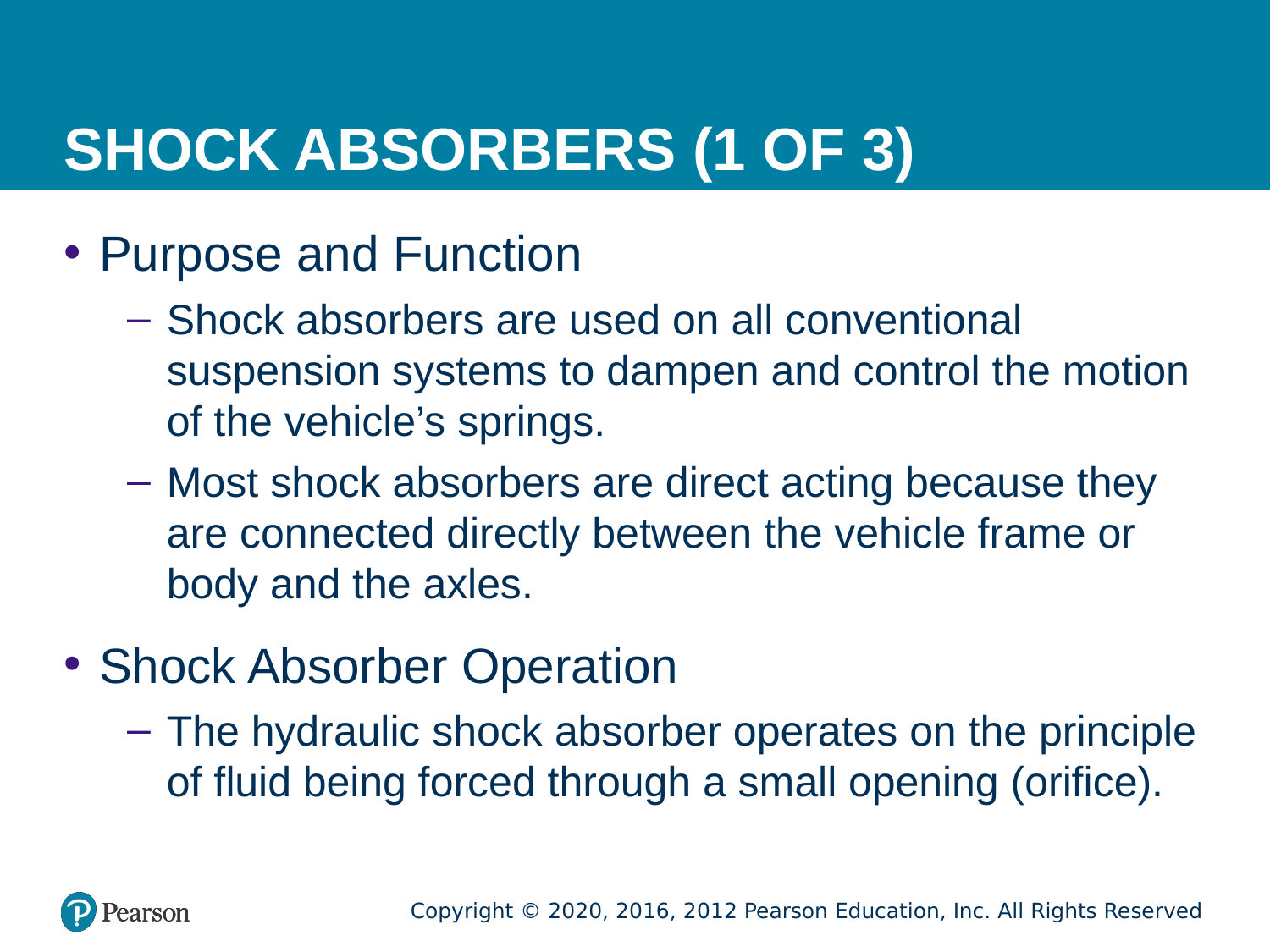

# SHOCK ABSORBERS (1 OF 3)
Purpose and Function
Shock absorbers are used on all conventional suspension systems to dampen and control the motion of the vehicle’s springs.
Most shock absorbers are direct acting because they are connected directly between the vehicle frame or body and the axles.
Shock Absorber Operation
The hydraulic shock absorber operates on the principle of fluid being forced through a small opening (orifice).